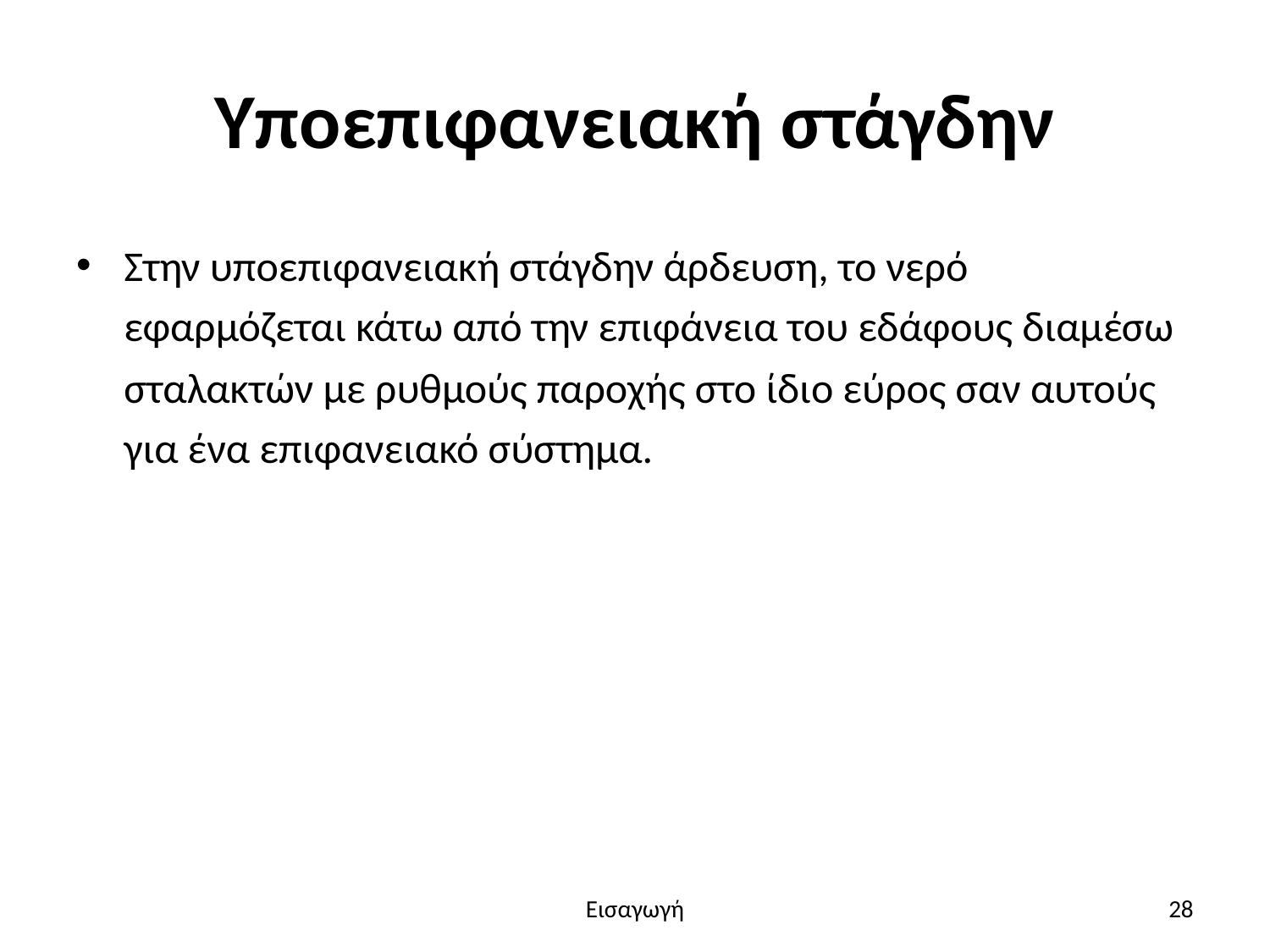

# Υποεπιφανειακή στάγδην
Στην υποεπιφανειακή στάγδην άρδευση, το νερό εφαρμόζεται κάτω από την επιφάνεια του εδάφους διαμέσω σταλακτών με ρυθμούς παροχής στο ίδιο εύρος σαν αυτούς για ένα επιφανειακό σύστημα.

Εισαγωγή
28